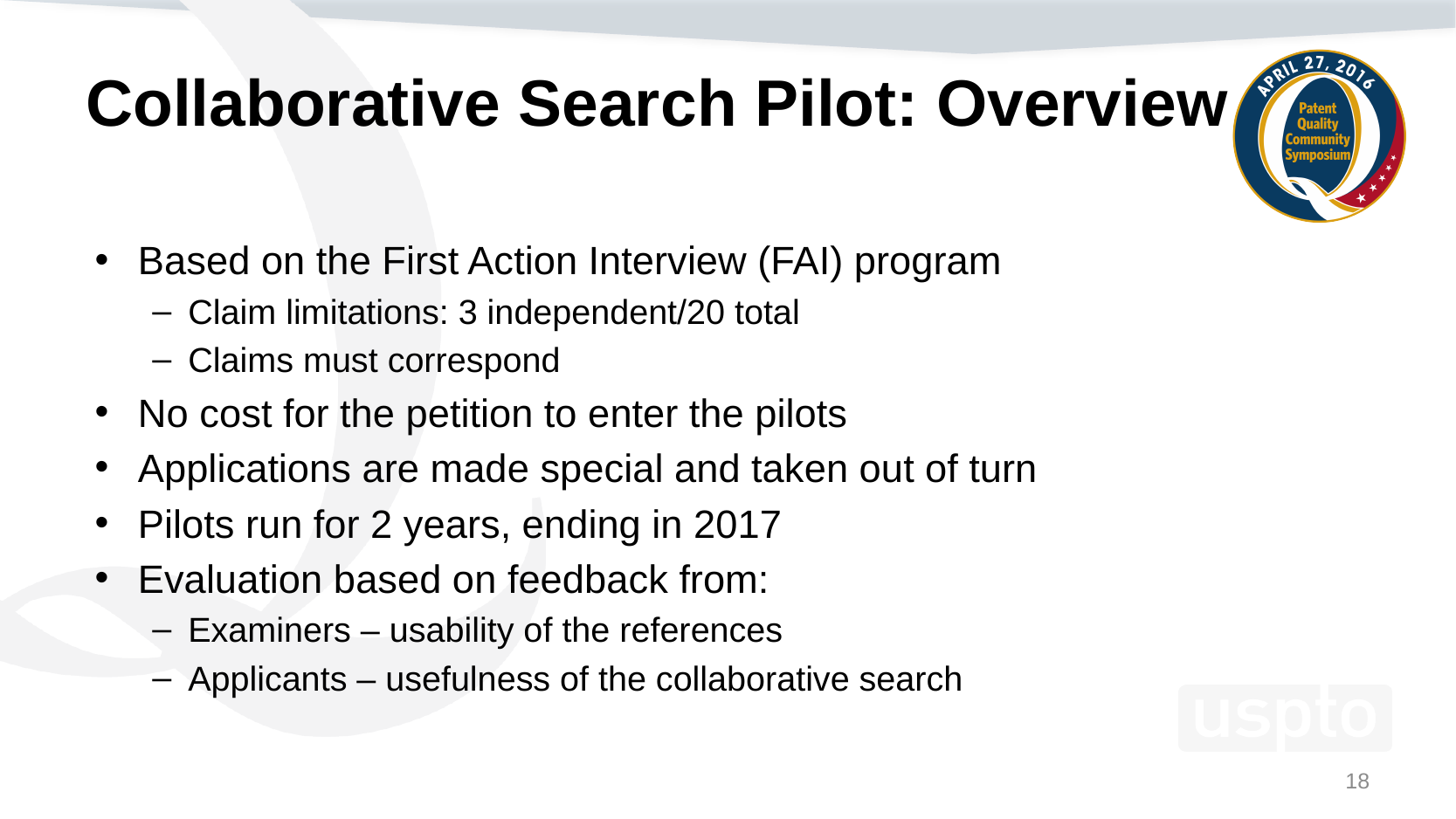

# Collaborative Search Pilot: Overview
Based on the First Action Interview (FAI) program
Claim limitations: 3 independent/20 total
Claims must correspond
No cost for the petition to enter the pilots
Applications are made special and taken out of turn
Pilots run for 2 years, ending in 2017
Evaluation based on feedback from:
Examiners – usability of the references
Applicants – usefulness of the collaborative search

18